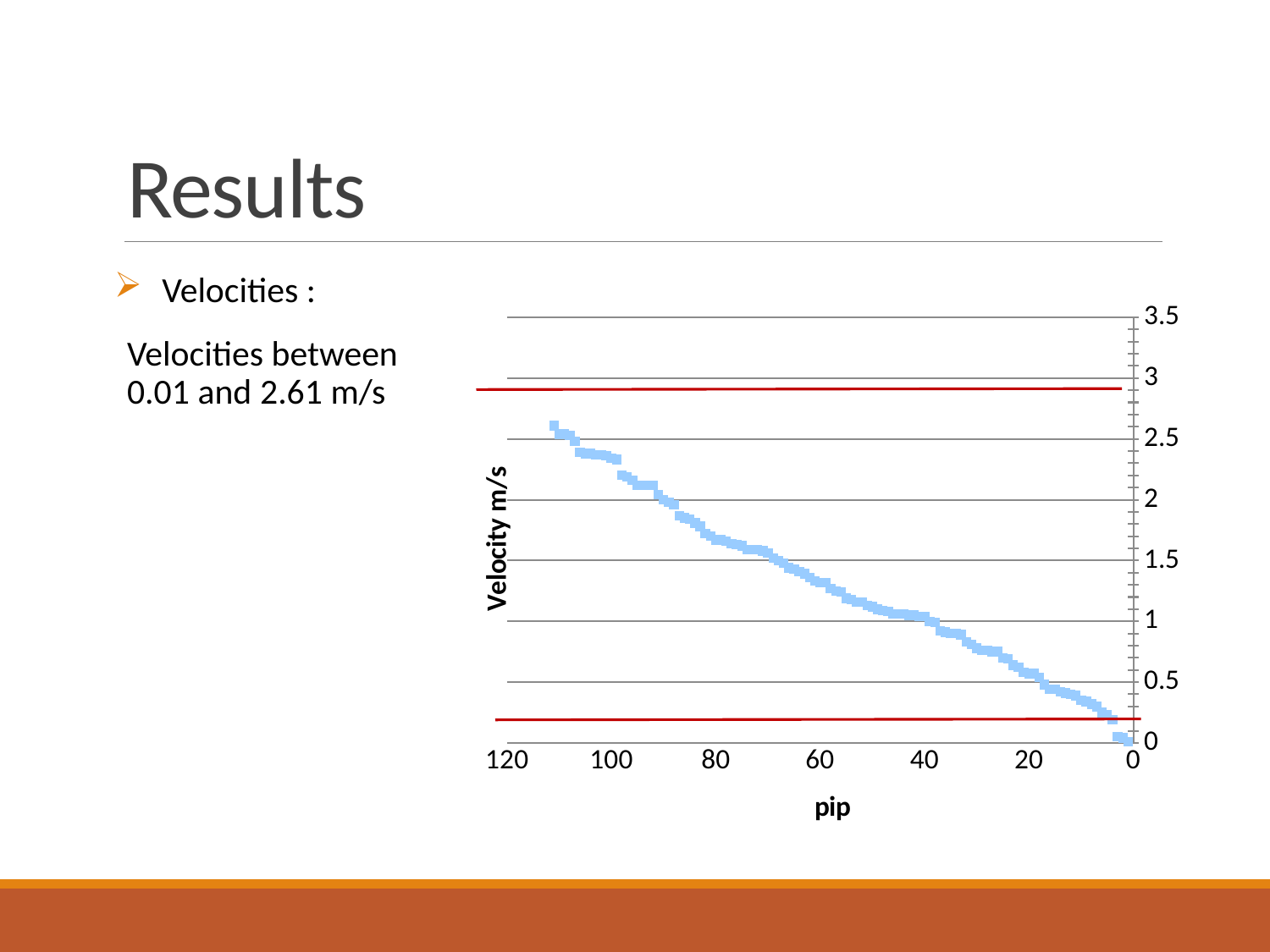

# Results
Velocities :
Velocities between 0.01 and 2.61 m/s

### Chart

| Category |  |
|---|---|